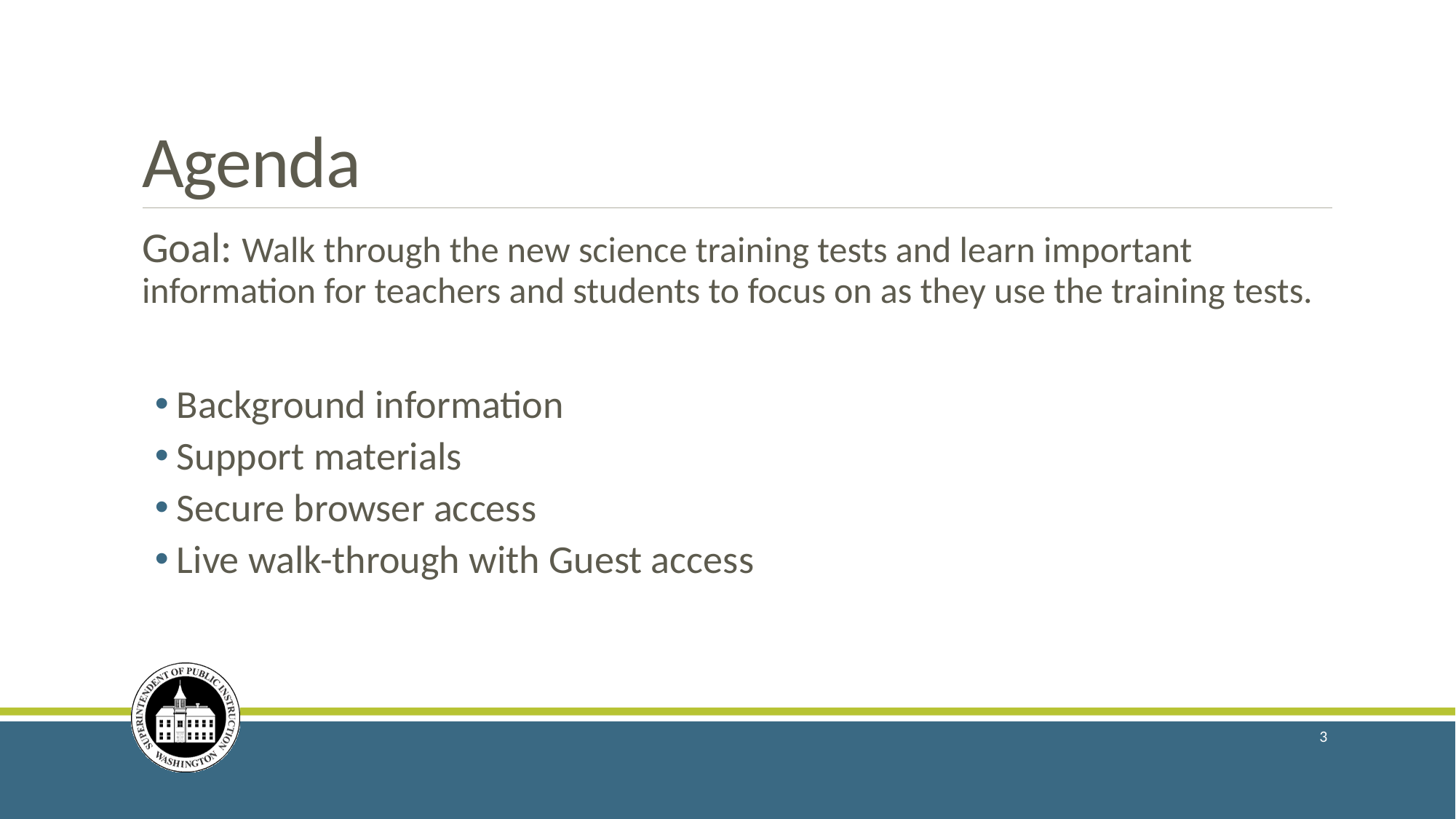

# Agenda
Goal: Walk through the new science training tests and learn important information for teachers and students to focus on as they use the training tests.

Background information
Support materials
Secure browser access
Live walk-through with Guest access
3